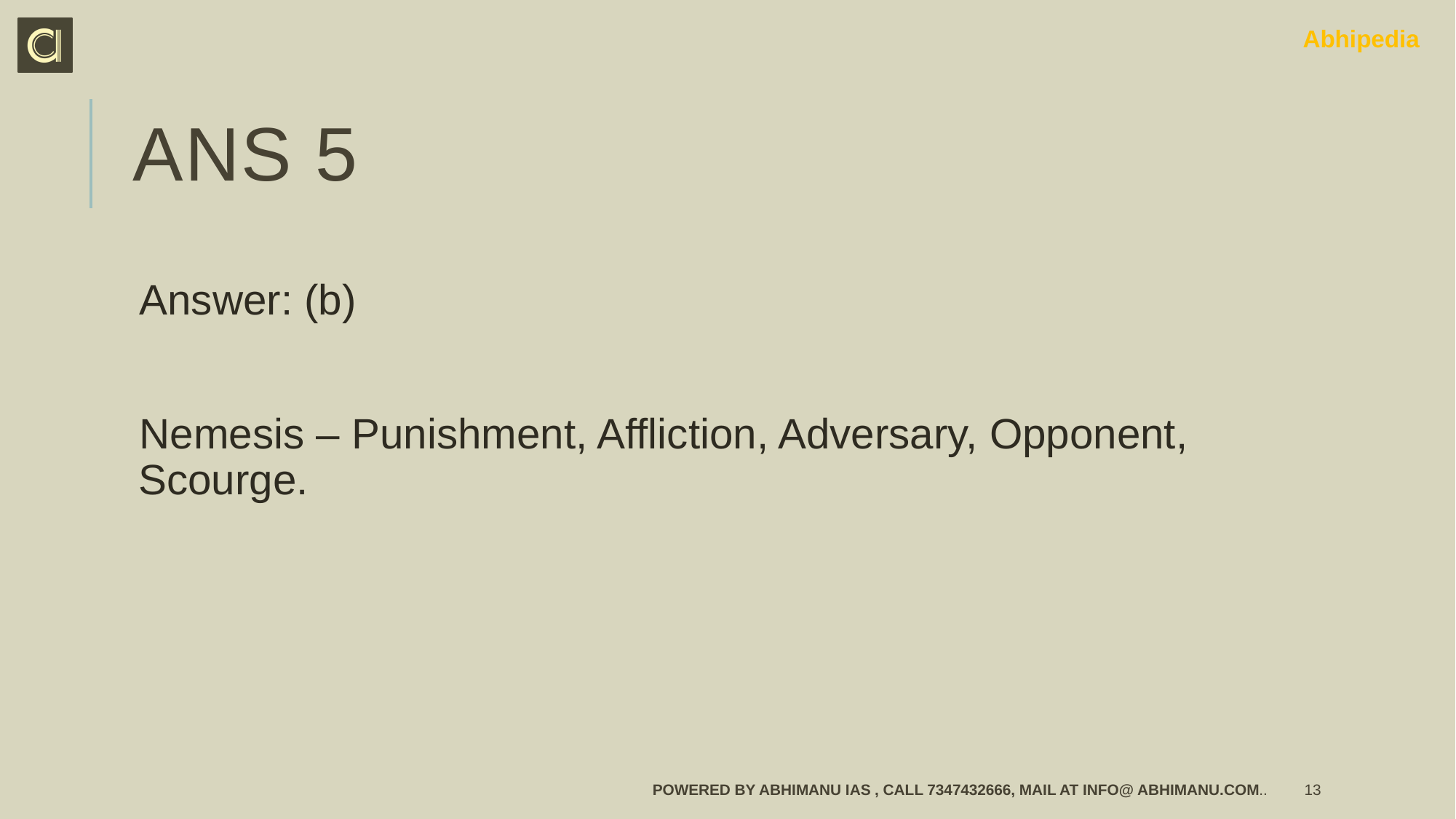

# Ans 5
Answer: (b)

Nemesis – Punishment, Affliction, Adversary, Opponent, Scourge.
Powered by Abhimanu IAS , call 7347432666, mail at info@ abhimanu.com..
13